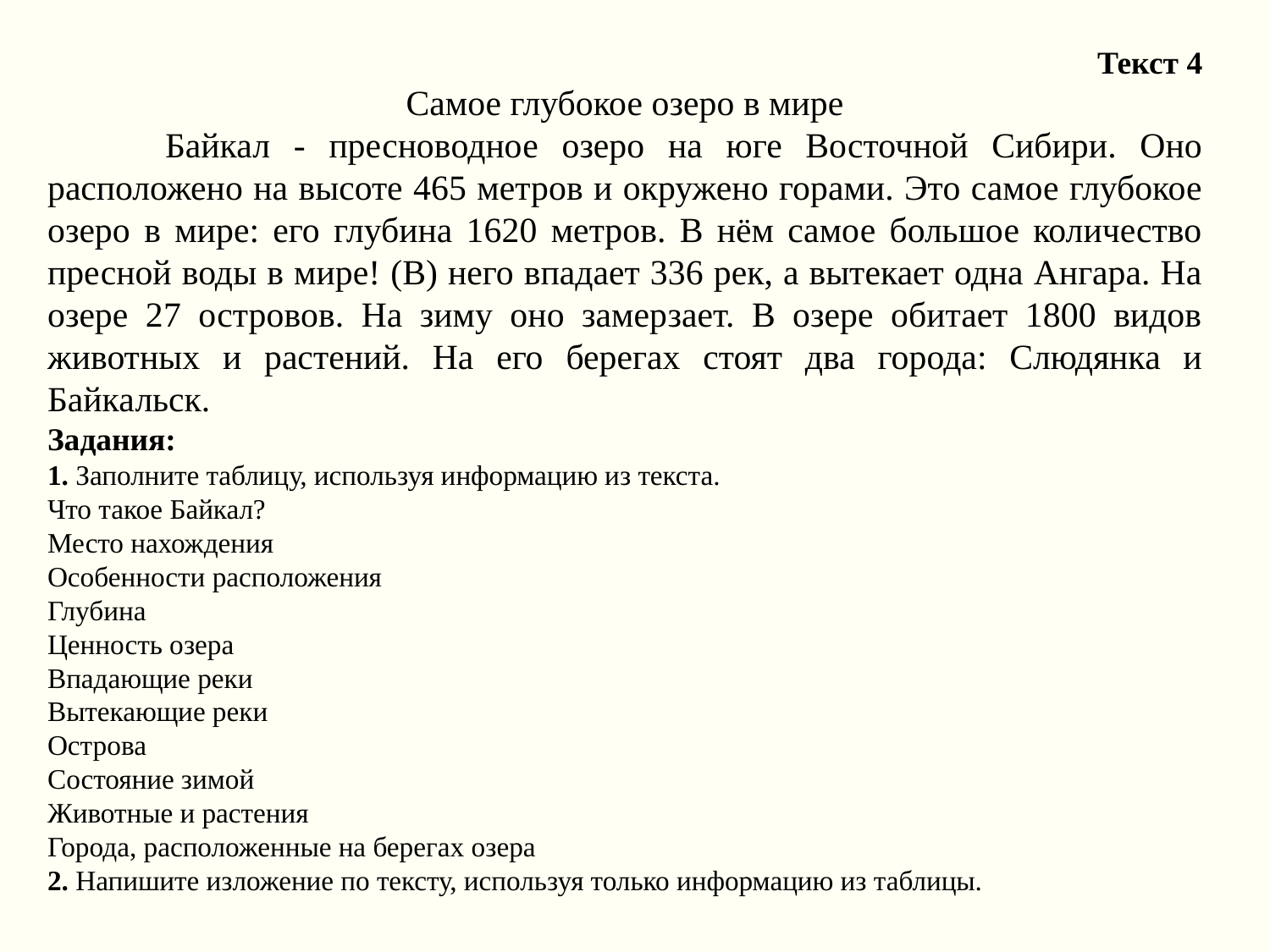

Текст 4
Самое глубокое озеро в мире
     Байкал - пресноводное озеро на юге Восточной Сибири. Оно расположено на высоте 465 метров и окружено горами. Это самое глубокое озеро в мире: его глубина 1620 метров. В нём самое большое количество пресной воды в мире! (В) него впадает 336 рек, а вытекает одна Ангара. На озере 27 островов. На зиму оно замерзает. В озере обитает 1800 видов животных и растений. На его берегах стоят два города: Слюдянка и Байкальск.
Задания:
1. Заполните таблицу, используя информацию из текста.
Что такое Байкал?
Место нахождения
Особенности расположения
Глубина
Ценность озера
Впадающие реки
Вытекающие реки
Острова
Состояние зимой
Животные и растения
Города, расположенные на берегах озера
2. Напишите изложение по тексту, используя только информацию из таблицы.